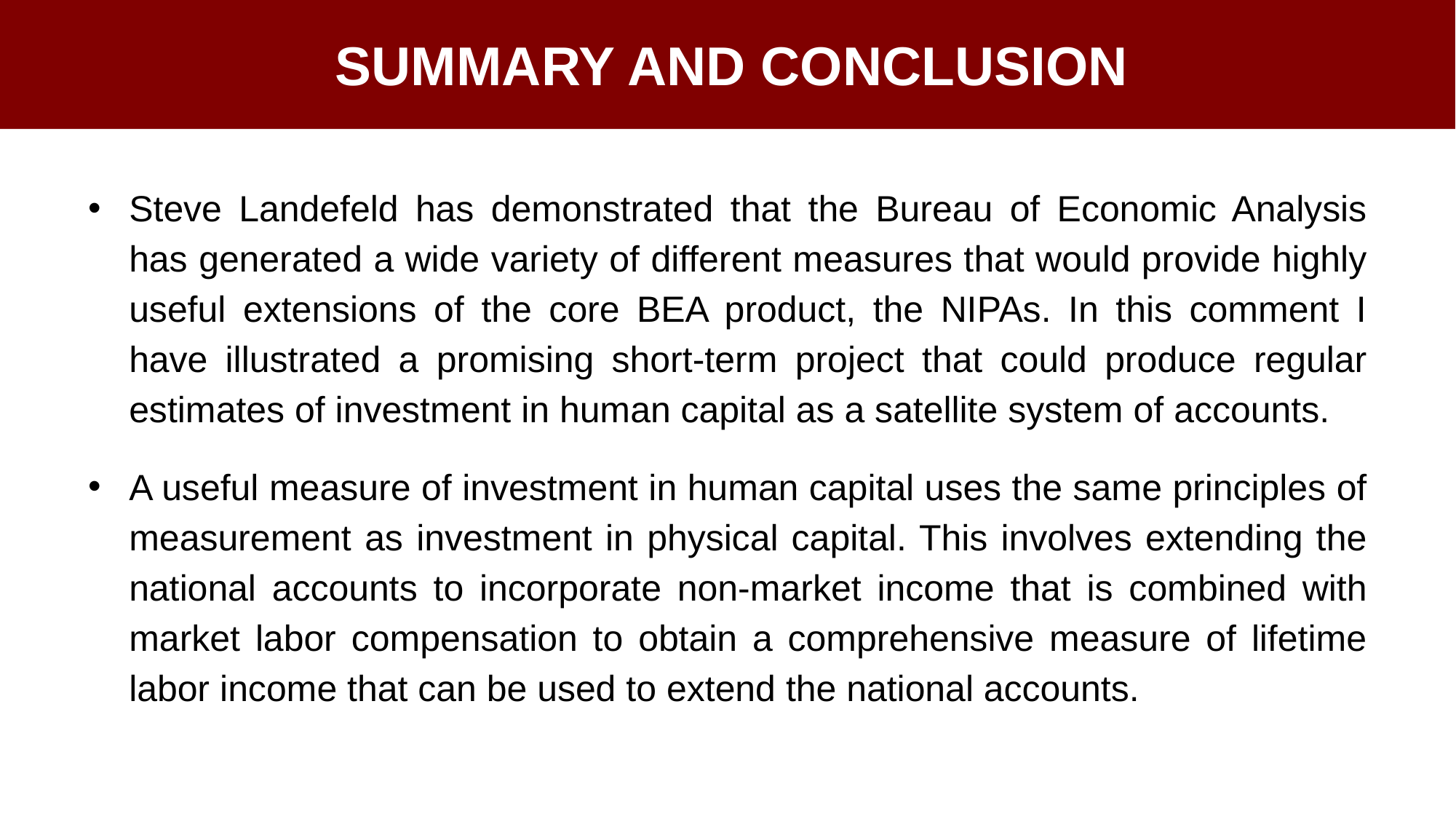

SUMMARY AND CONCLUSION
Steve Landefeld has demonstrated that the Bureau of Economic Analysis has generated a wide variety of different measures that would provide highly useful extensions of the core BEA product, the NIPAs. In this comment I have illustrated a promising short-term project that could produce regular estimates of investment in human capital as a satellite system of accounts.
A useful measure of investment in human capital uses the same principles of measurement as investment in physical capital. This involves extending the national accounts to incorporate non-market income that is combined with market labor compensation to obtain a comprehensive measure of lifetime labor income that can be used to extend the national accounts.